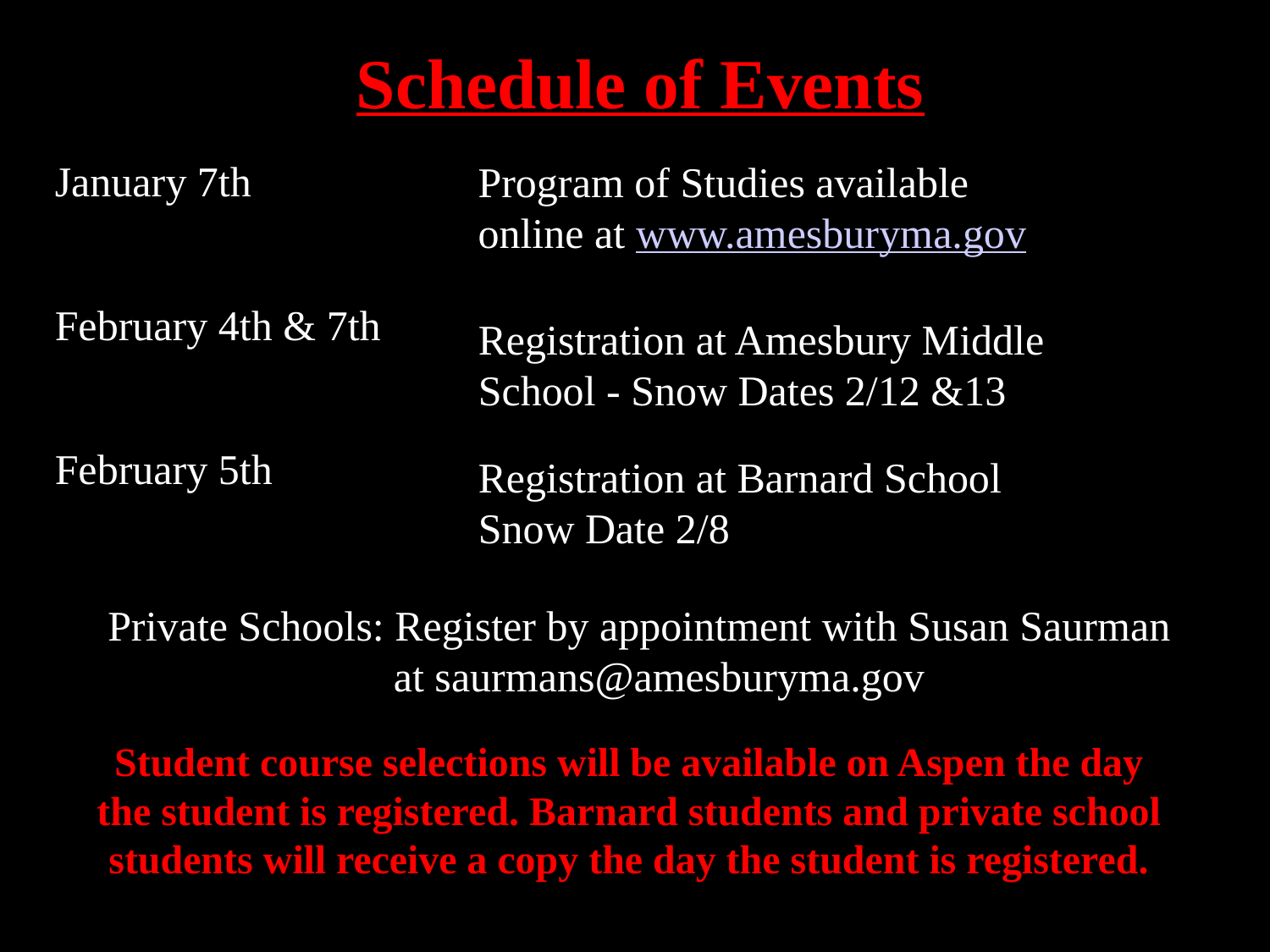

Schedule of Events
January 7th

February 4th & 7th

February 5th
Program of Studies available online at www.amesburyma.gov
Registration at Amesbury Middle School - Snow Dates 2/12 &13
Registration at Barnard School
Snow Date 2/8
Private Schools: Register by appointment with Susan Saurman 		   at saurmans@amesburyma.gov
Student course selections will be available on Aspen the day the student is registered. Barnard students and private school students will receive a copy the day the student is registered.